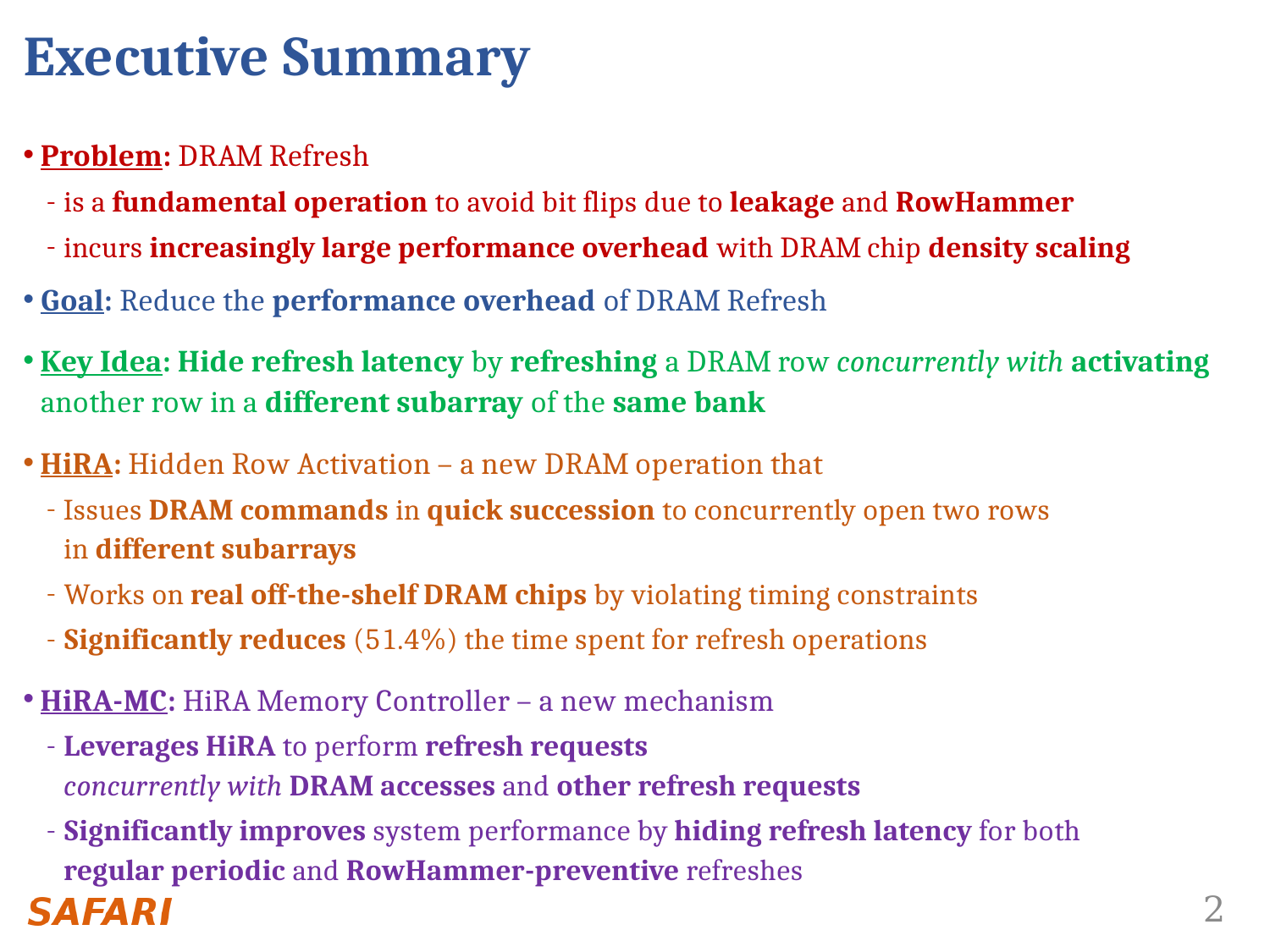

# Executive Summary
Problem: DRAM Refresh
is a fundamental operation to avoid bit flips due to leakage and RowHammer
incurs increasingly large performance overhead with DRAM chip density scaling
Goal: Reduce the performance overhead of DRAM Refresh
Key Idea: Hide refresh latency by refreshing a DRAM row concurrently with activating another row in a different subarray of the same bank
HiRA: Hidden Row Activation – a new DRAM operation that
Issues DRAM commands in quick succession to concurrently open two rows
in different subarrays
Works on real off-the-shelf DRAM chips by violating timing constraints
Significantly reduces (51.4%) the time spent for refresh operations
HiRA-MC: HiRA Memory Controller – a new mechanism
Leverages HiRA to perform refresh requests
concurrently with DRAM accesses and other refresh requests
Significantly improves system performance by hiding refresh latency for both
regular periodic and RowHammer-preventive refreshes